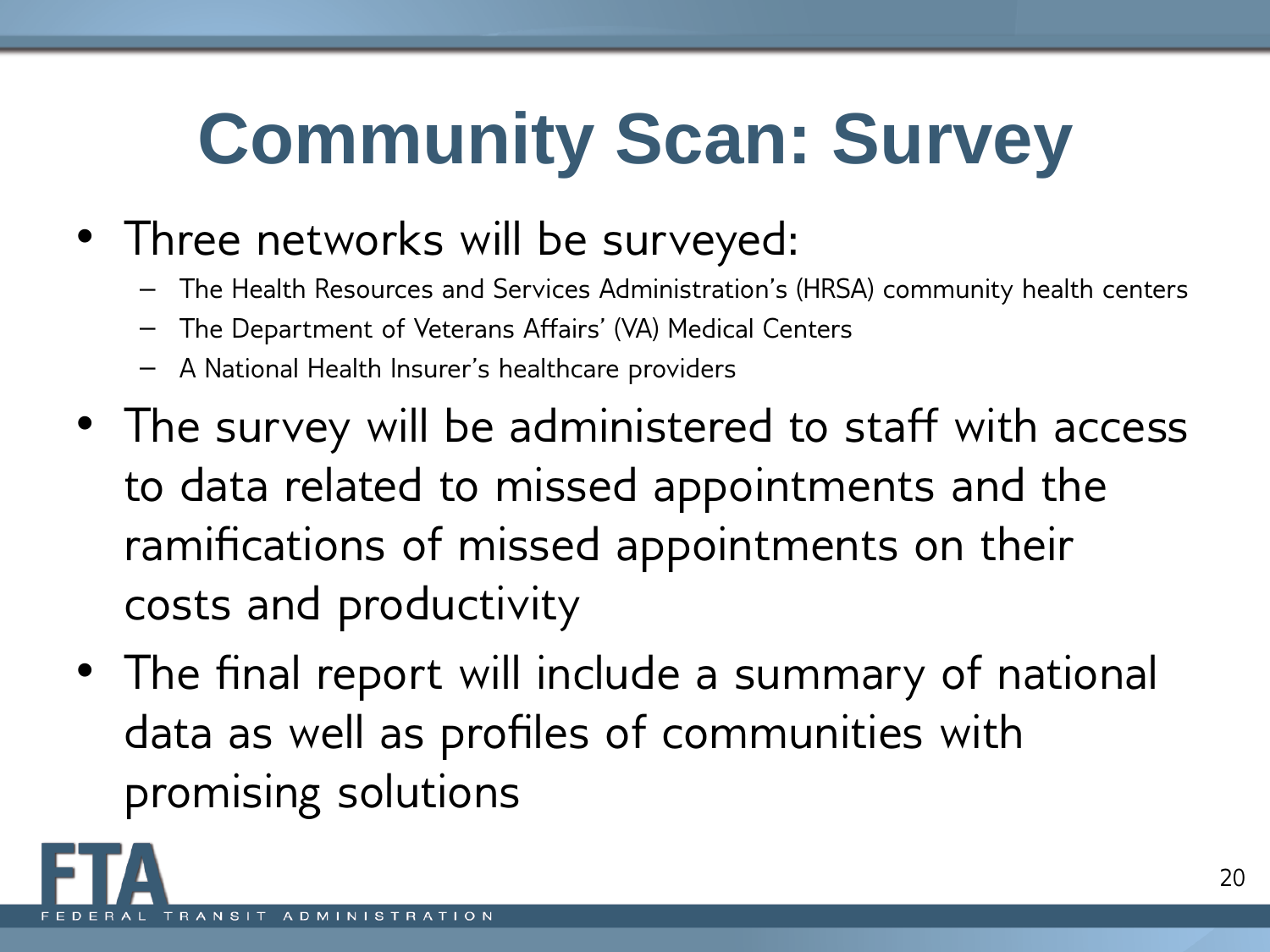

# Community Scan: Survey
Three networks will be surveyed:
The Health Resources and Services Administration’s (HRSA) community health centers
The Department of Veterans Affairs’ (VA) Medical Centers
A National Health Insurer’s healthcare providers
The survey will be administered to staff with access to data related to missed appointments and the ramifications of missed appointments on their costs and productivity
The final report will include a summary of national data as well as profiles of communities with promising solutions

20